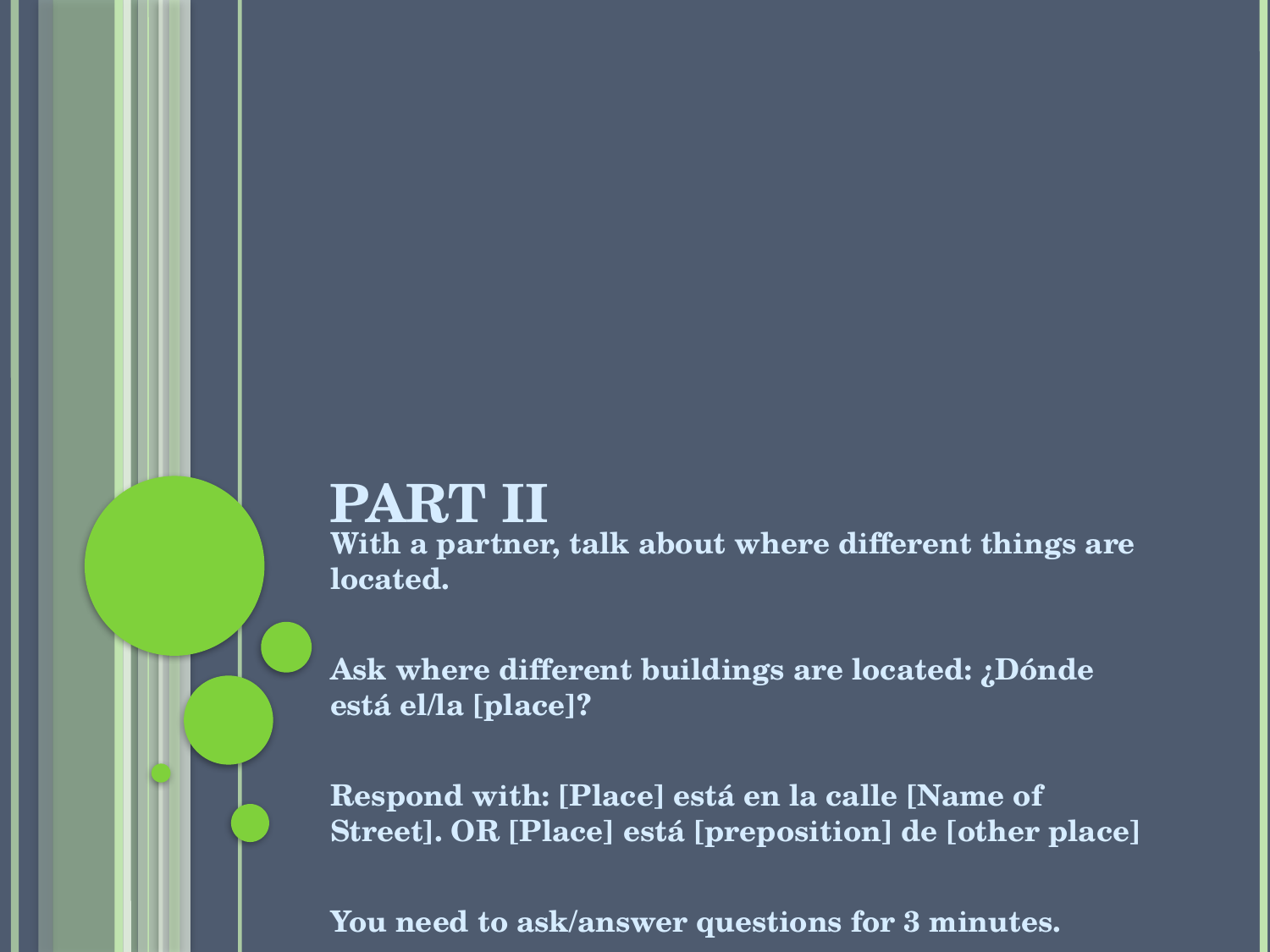

# Part II
With a partner, talk about where different things are located.

Ask where different buildings are located: ¿Dónde está el/la [place]?

Respond with: [Place] está en la calle [Name of Street]. OR [Place] está [preposition] de [other place]

You need to ask/answer questions for 3 minutes.